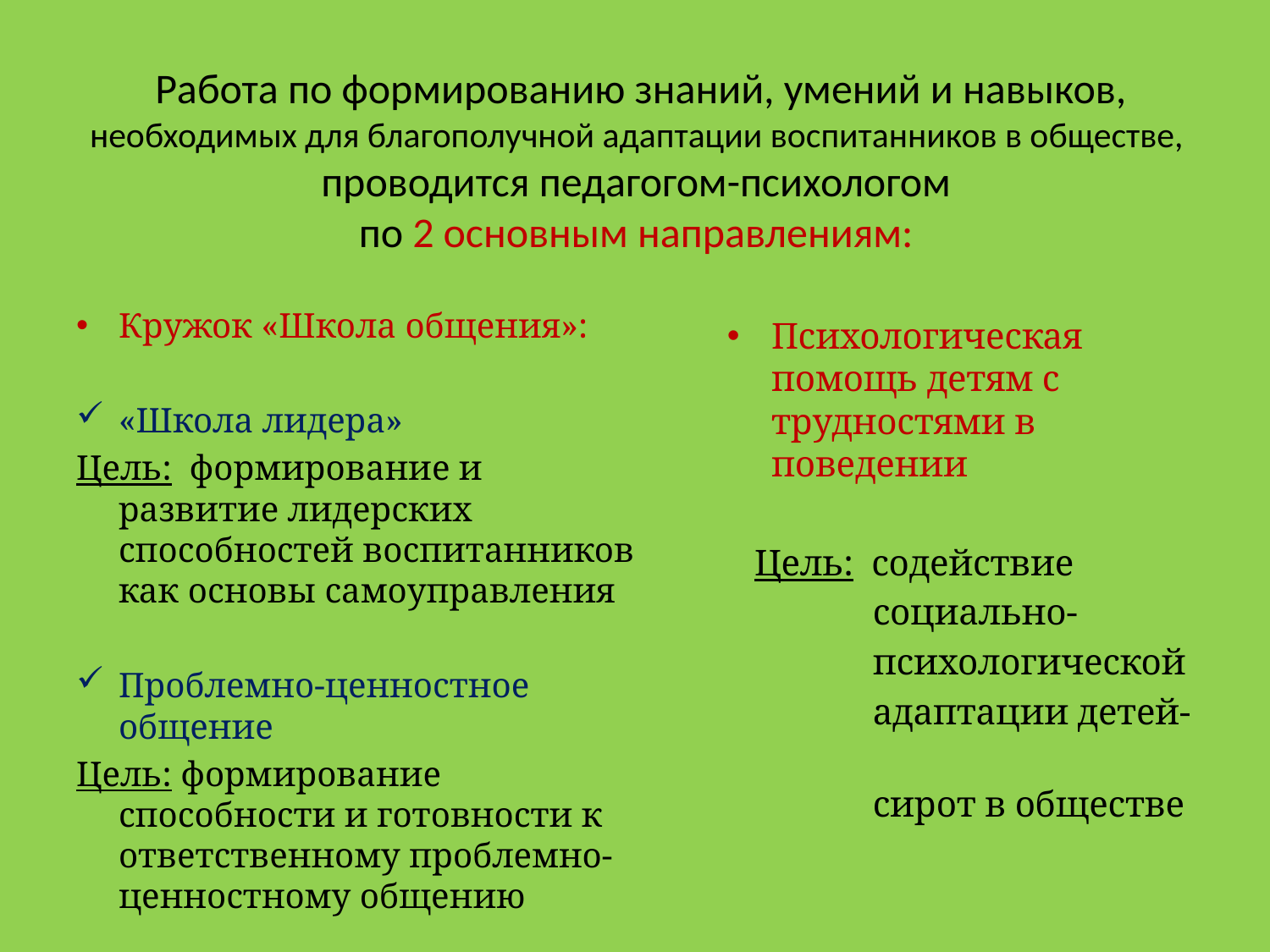

# Работа по формированию знаний, умений и навыков, необходимых для благополучной адаптации воспитанников в обществе,  проводится педагогом-психологом по 2 основным направлениям:
Кружок «Школа общения»:

«Школа лидера»
Цель:  формирование и развитие лидерских способностей воспитанников как основы самоуправления

Проблемно-ценностное общение
Цель: формирование способности и готовности к ответственному проблемно-ценностному общению

Психологическая помощь детям с трудностями в поведении

   Цель:  содействие
                социально-
                психологической
                адаптации детей-
                сирот в обществе